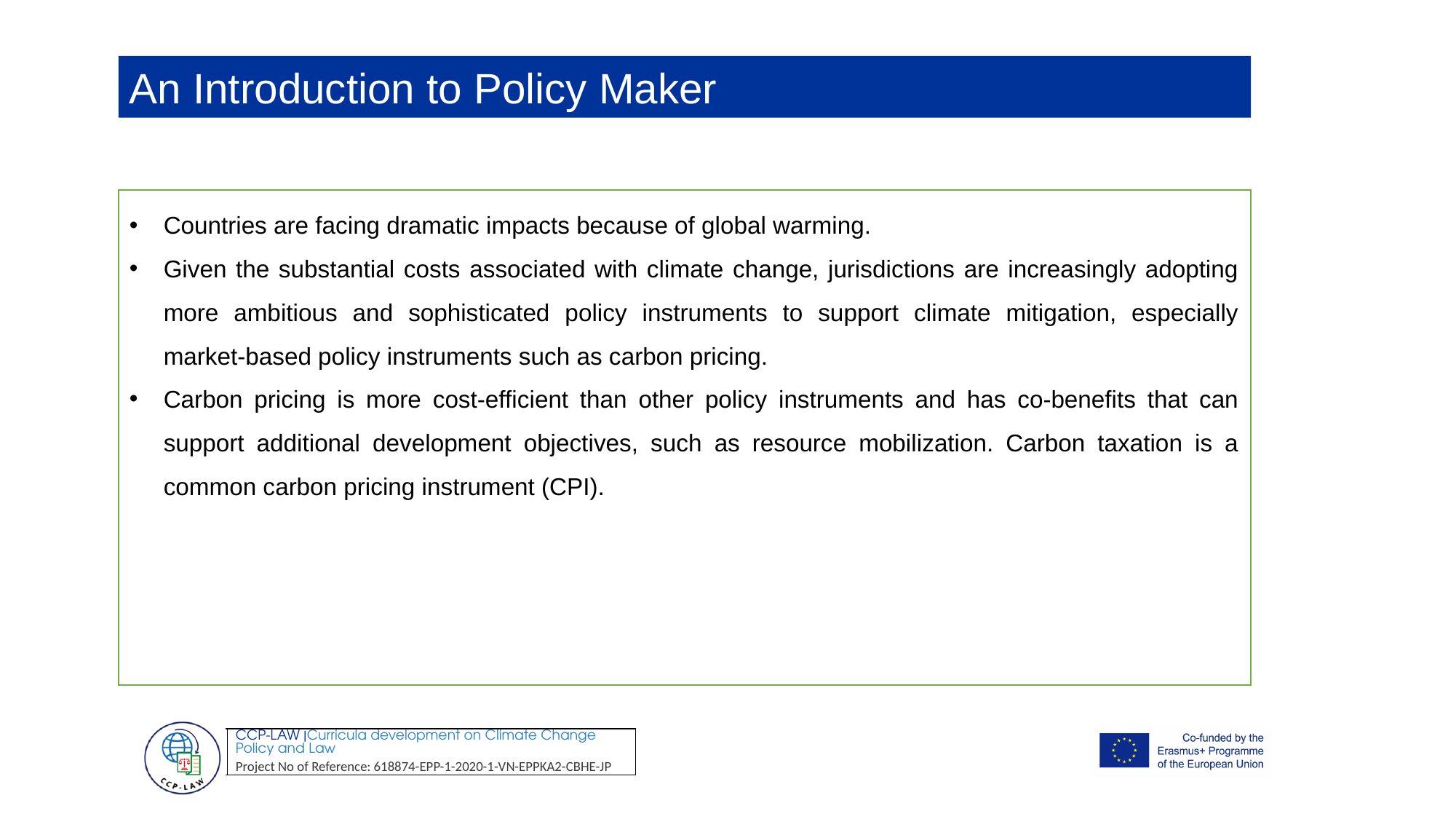

An Introduction to Policy Maker
Countries are facing dramatic impacts because of global warming.
Given the substantial costs associated with climate change, jurisdictions are increasingly adopting more ambitious and sophisticated policy instruments to support climate mitigation, especially market-based policy instruments such as carbon pricing.
Carbon pricing is more cost-efficient than other policy instruments and has co-benefits that can support additional development objectives, such as resource mobilization. Carbon taxation is a common carbon pricing instrument (CPI).